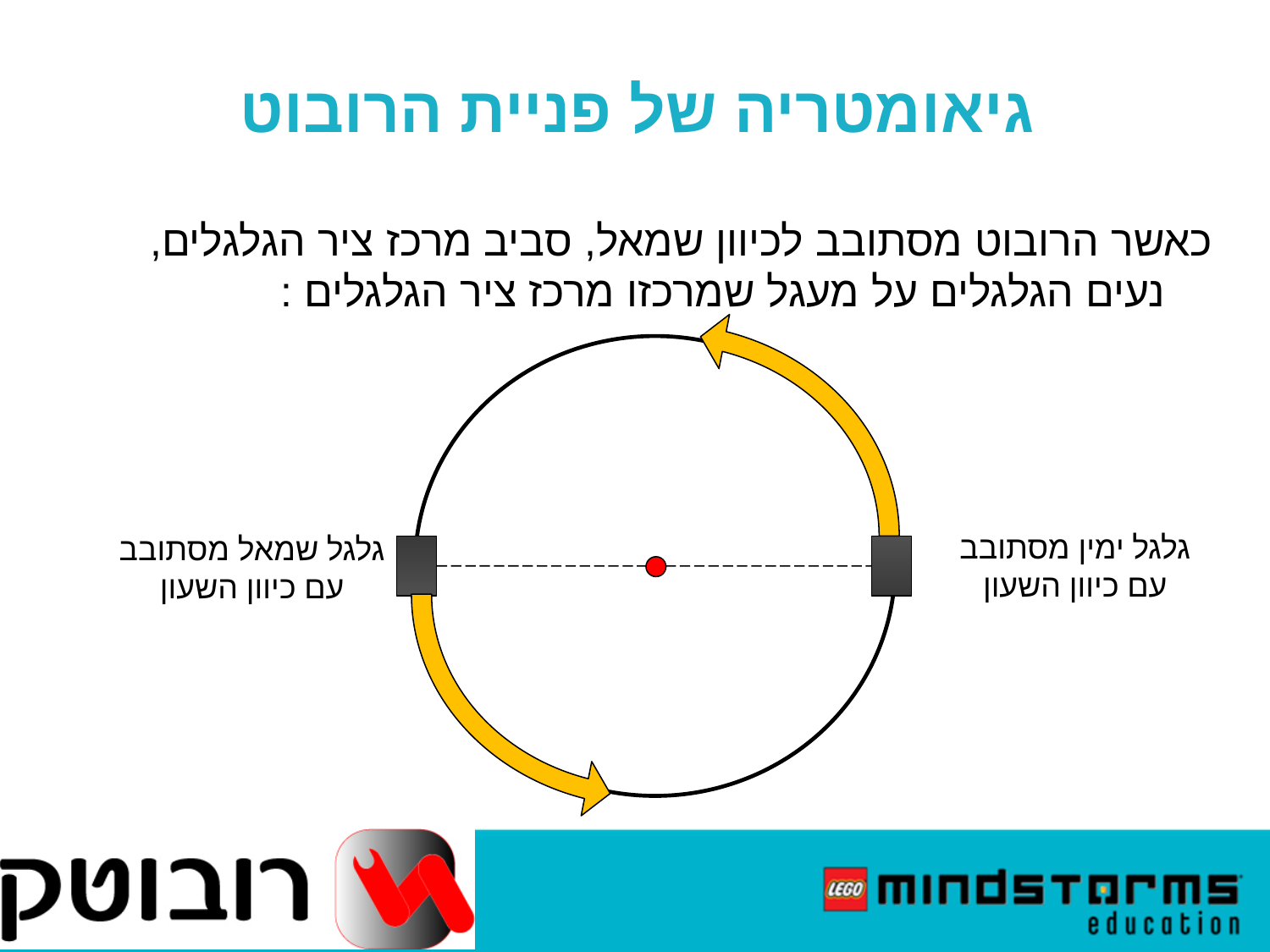

גיאומטריה של פניית הרובוט
כאשר הרובוט מסתובב לכיוון שמאל, סביב מרכז ציר הגלגלים, נעים הגלגלים על מעגל שמרכזו מרכז ציר הגלגלים :

 גלגל ימין מסתובב
 עם כיוון השעון
גלגל שמאל מסתובב
עם כיוון השעון